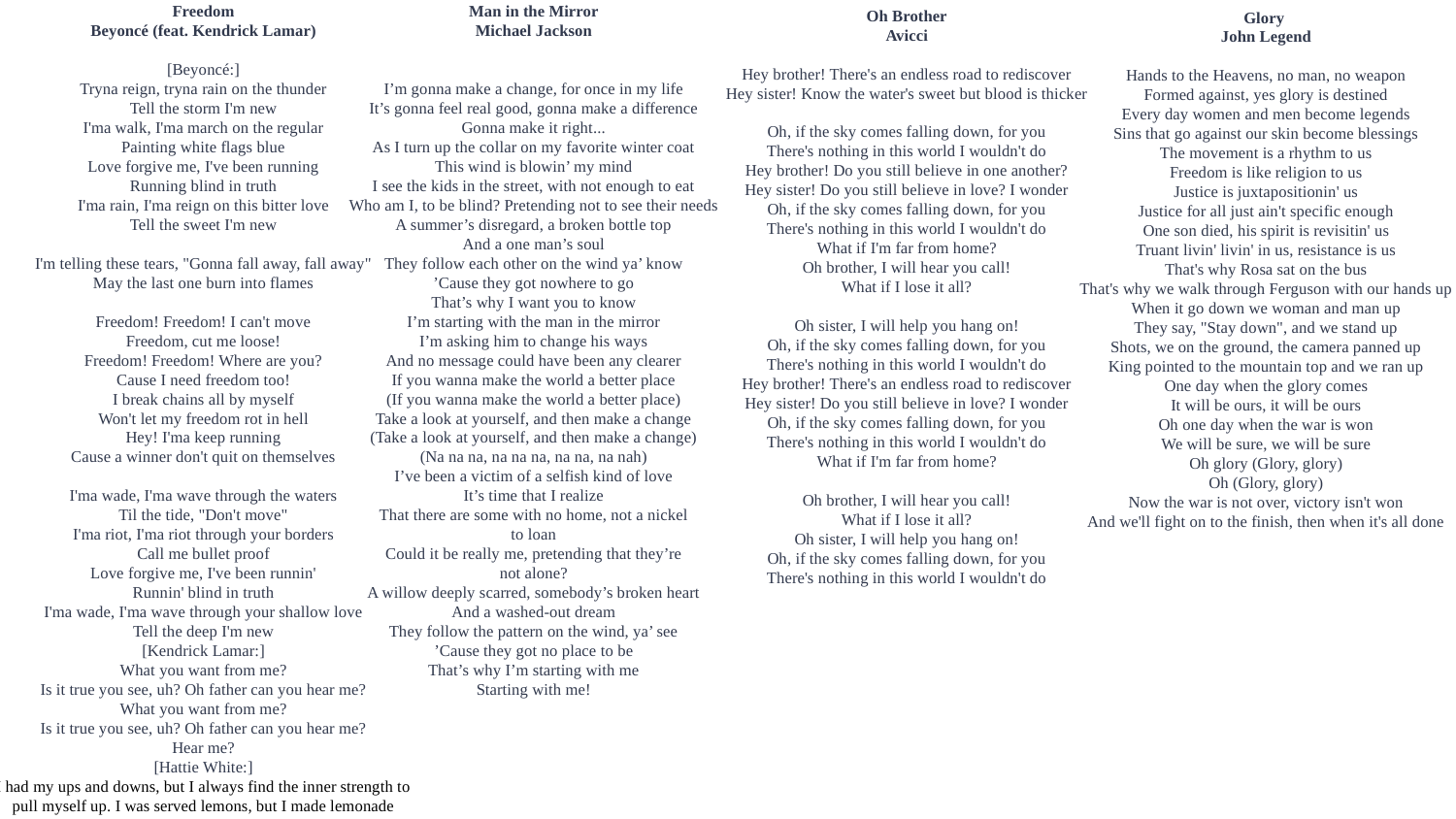

Glory
John Legend

Hands to the Heavens, no man, no weapon
Formed against, yes glory is destined
Every day women and men become legends
Sins that go against our skin become blessings
The movement is a rhythm to us
Freedom is like religion to us
Justice is juxtapositionin' us
Justice for all just ain't specific enough
One son died, his spirit is revisitin' us
Truant livin' livin' in us, resistance is us
That's why Rosa sat on the bus
That's why we walk through Ferguson with our hands up
When it go down we woman and man up
They say, "Stay down", and we stand up
Shots, we on the ground, the camera panned up
King pointed to the mountain top and we ran up
One day when the glory comes
It will be ours, it will be ours
Oh one day when the war is won
We will be sure, we will be sure
Oh glory (Glory, glory)
Oh (Glory, glory)
Now the war is not over, victory isn't won
And we'll fight on to the finish, then when it's all done

Freedom
Beyoncé (feat. Kendrick Lamar)

[Beyoncé:]
Tryna reign, tryna rain on the thunder
Tell the storm I'm new
I'ma walk, I'ma march on the regular
Painting white flags blue
Love forgive me, I've been running
Running blind in truth
I'ma rain, I'ma reign on this bitter love
Tell the sweet I'm new

I'm telling these tears, "Gonna fall away, fall away"
May the last one burn into flames

Freedom! Freedom! I can't move
Freedom, cut me loose!
Freedom! Freedom! Where are you?
Cause I need freedom too!
I break chains all by myself
Won't let my freedom rot in hell
Hey! I'ma keep running
Cause a winner don't quit on themselves

I'ma wade, I'ma wave through the waters
Til the tide, "Don't move"
I'ma riot, I'ma riot through your borders
Call me bullet proof
Love forgive me, I've been runnin'
Runnin' blind in truth
I'ma wade, I'ma wave through your shallow love
Tell the deep I'm new
[Kendrick Lamar:]
What you want from me?
Is it true you see, uh? Oh father can you hear me?
What you want from me?
Is it true you see, uh? Oh father can you hear me?
Hear me?
[Hattie White:]
I had my ups and downs, but I always find the inner strength to pull myself up. I was served lemons, but I made lemonade
Man in the Mirror
Michael Jackson

I’m gonna make a change, for once in my life
It’s gonna feel real good, gonna make a difference
Gonna make it right...
As I turn up the collar on my favorite winter coat
This wind is blowin’ my mind
I see the kids in the street, with not enough to eat
Who am I, to be blind? Pretending not to see their needs
A summer’s disregard, a broken bottle top
And a one man’s soul
They follow each other on the wind ya’ know
’Cause they got nowhere to go
That’s why I want you to know
I’m starting with the man in the mirror
I’m asking him to change his ways
And no message could have been any clearer
If you wanna make the world a better place
(If you wanna make the world a better place)
Take a look at yourself, and then make a change
(Take a look at yourself, and then make a change)
(Na na na, na na na, na na, na nah)
I’ve been a victim of a selfish kind of love
It’s time that I realize
That there are some with no home, not a nickel
to loan
Could it be really me, pretending that they’re
not alone?
A willow deeply scarred, somebody’s broken heart
And a washed-out dream
They follow the pattern on the wind, ya’ see
’Cause they got no place to be
That’s why I’m starting with me
Starting with me!

Oh Brother
Avicci

Hey brother! There's an endless road to rediscover
Hey sister! Know the water's sweet but blood is thicker

Oh, if the sky comes falling down, for you
There's nothing in this world I wouldn't do
Hey brother! Do you still believe in one another?
Hey sister! Do you still believe in love? I wonder
Oh, if the sky comes falling down, for you
There's nothing in this world I wouldn't do
What if I'm far from home?
Oh brother, I will hear you call!
What if I lose it all?

Oh sister, I will help you hang on!
Oh, if the sky comes falling down, for you
There's nothing in this world I wouldn't do
Hey brother! There's an endless road to rediscover
Hey sister! Do you still believe in love? I wonder
Oh, if the sky comes falling down, for you
There's nothing in this world I wouldn't do
What if I'm far from home?

Oh brother, I will hear you call!
What if I lose it all?
Oh sister, I will help you hang on!
Oh, if the sky comes falling down, for you
There's nothing in this world I wouldn't do